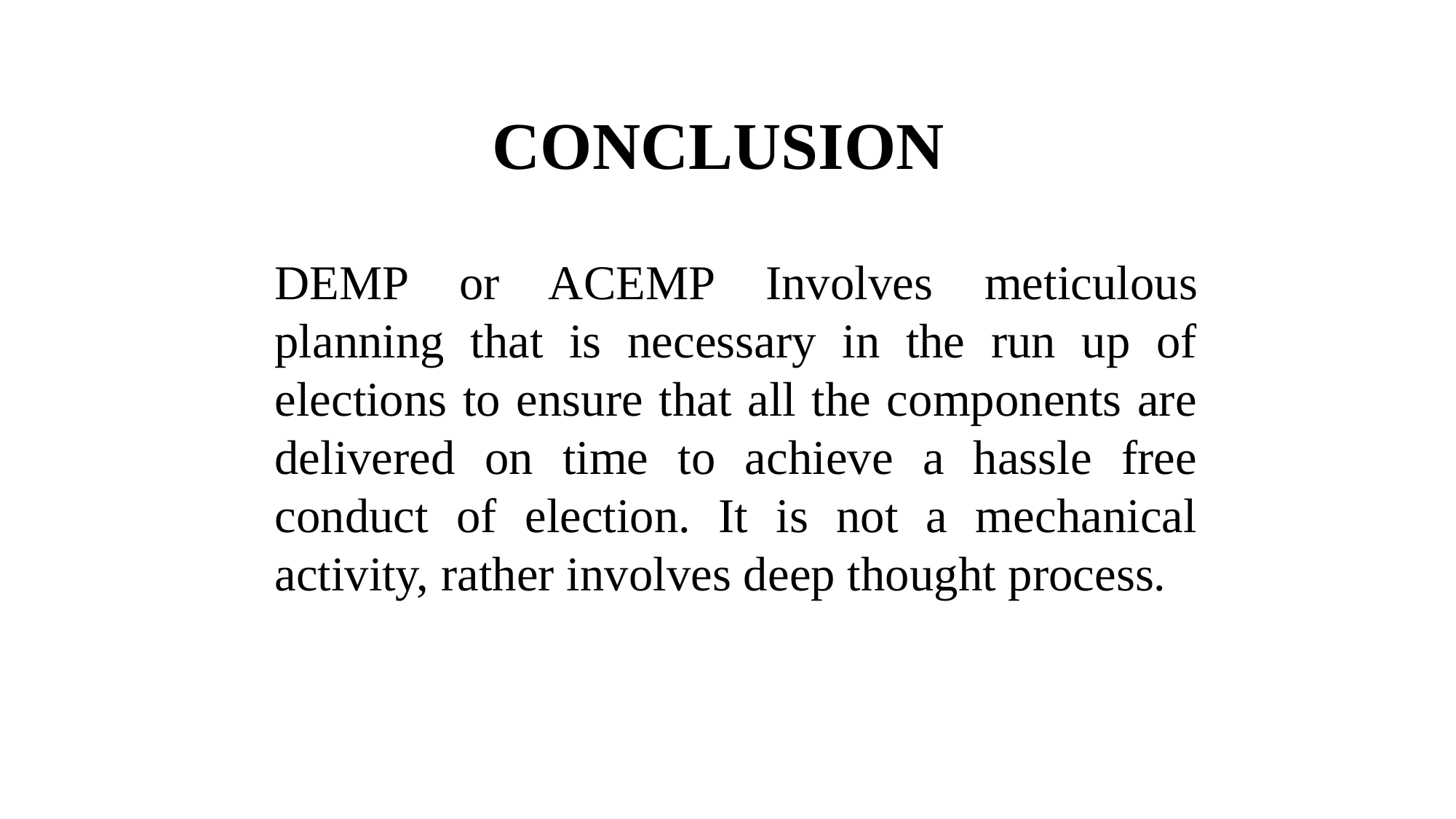

# CONCLUSION
DEMP or ACEMP Involves meticulous planning that is necessary in the run up of elections to ensure that all the components are delivered on time to achieve a hassle free conduct of election. It is not a mechanical activity, rather involves deep thought process.